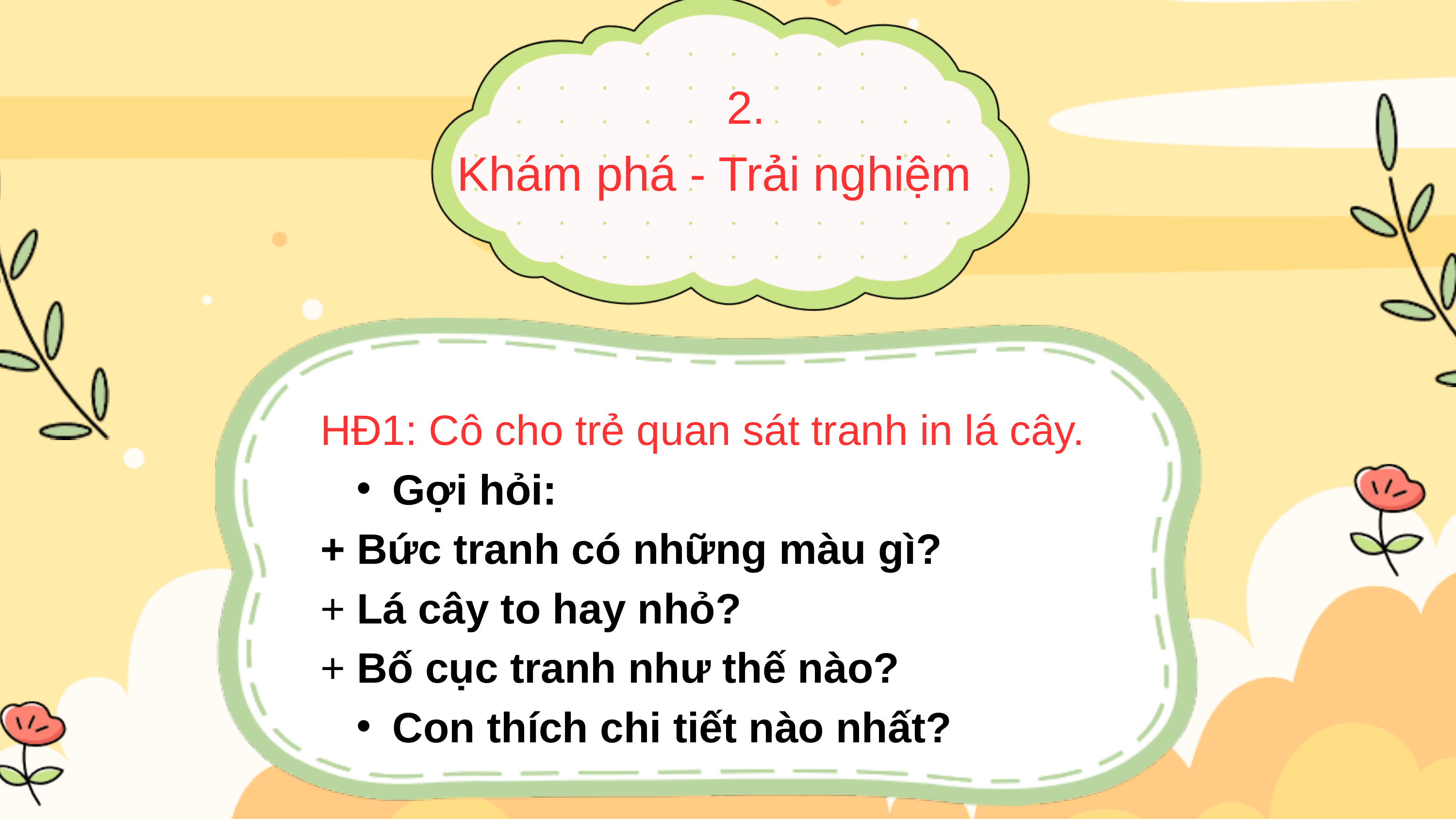

2.
Khám phá - Trải nghiệm

HĐ1: Cô cho trẻ quan sát tranh in lá cây.
Gợi hỏi:
+ Bức tranh có những màu gì?
+ Lá cây to hay nhỏ?
+ Bố cục tranh như thế nào?
Con thích chi tiết nào nhất?